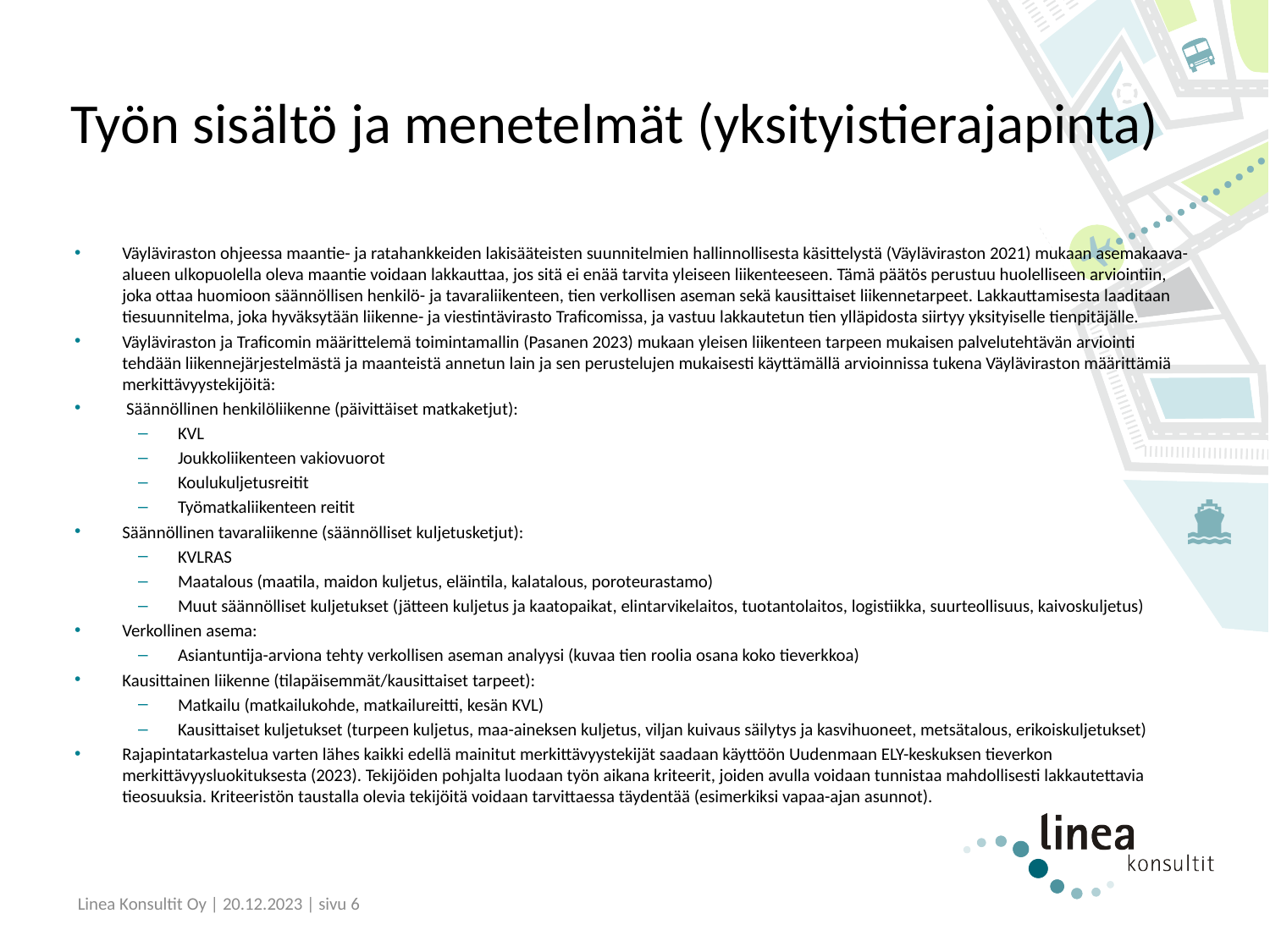

# Työn sisältö ja menetelmät (yksityistierajapinta)
Väyläviraston ohjeessa maantie- ja ratahankkeiden lakisääteisten suunnitelmien hallinnollisesta käsittelystä (Väyläviraston 2021) mukaan asemakaava-alueen ulkopuolella oleva maantie voidaan lakkauttaa, jos sitä ei enää tarvita yleiseen liikenteeseen. Tämä päätös perustuu huolelliseen arviointiin, joka ottaa huomioon säännöllisen henkilö- ja tavaraliikenteen, tien verkollisen aseman sekä kausittaiset liikennetarpeet. Lakkauttamisesta laaditaan tiesuunnitelma, joka hyväksytään liikenne- ja viestintävirasto Traficomissa, ja vastuu lakkautetun tien ylläpidosta siirtyy yksityiselle tienpitäjälle.
Väyläviraston ja Traficomin määrittelemä toimintamallin (Pasanen 2023) mukaan yleisen liikenteen tarpeen mukaisen palvelutehtävän arviointi tehdään liikennejärjestelmästä ja maanteistä annetun lain ja sen perustelujen mukaisesti käyttämällä arvioinnissa tukena Väyläviraston määrittämiä merkittävyystekijöitä:
 Säännöllinen henkilöliikenne (päivittäiset matkaketjut):
KVL
Joukkoliikenteen vakiovuorot
Koulukuljetusreitit
Työmatkaliikenteen reitit
Säännöllinen tavaraliikenne (säännölliset kuljetusketjut):
KVLRAS
Maatalous (maatila, maidon kuljetus, eläintila, kalatalous, poroteurastamo)
Muut säännölliset kuljetukset (jätteen kuljetus ja kaatopaikat, elintarvikelaitos, tuotantolaitos, logistiikka, suurteollisuus, kaivoskuljetus)
Verkollinen asema:
Asiantuntija-arviona tehty verkollisen aseman analyysi (kuvaa tien roolia osana koko tieverkkoa)
Kausittainen liikenne (tilapäisemmät/kausittaiset tarpeet):
Matkailu (matkailukohde, matkailureitti, kesän KVL)
Kausittaiset kuljetukset (turpeen kuljetus, maa-aineksen kuljetus, viljan kuivaus säilytys ja kasvihuoneet, metsätalous, erikoiskuljetukset)
Rajapintatarkastelua varten lähes kaikki edellä mainitut merkittävyystekijät saadaan käyttöön Uudenmaan ELY-keskuksen tieverkon merkittävyysluokituksesta (2023). Tekijöiden pohjalta luodaan työn aikana kriteerit, joiden avulla voidaan tunnistaa mahdollisesti lakkautettavia tieosuuksia. Kriteeristön taustalla olevia tekijöitä voidaan tarvittaessa täydentää (esimerkiksi vapaa-ajan asunnot).

Linea Konsultit Oy | 20.12.2023 | sivu 6